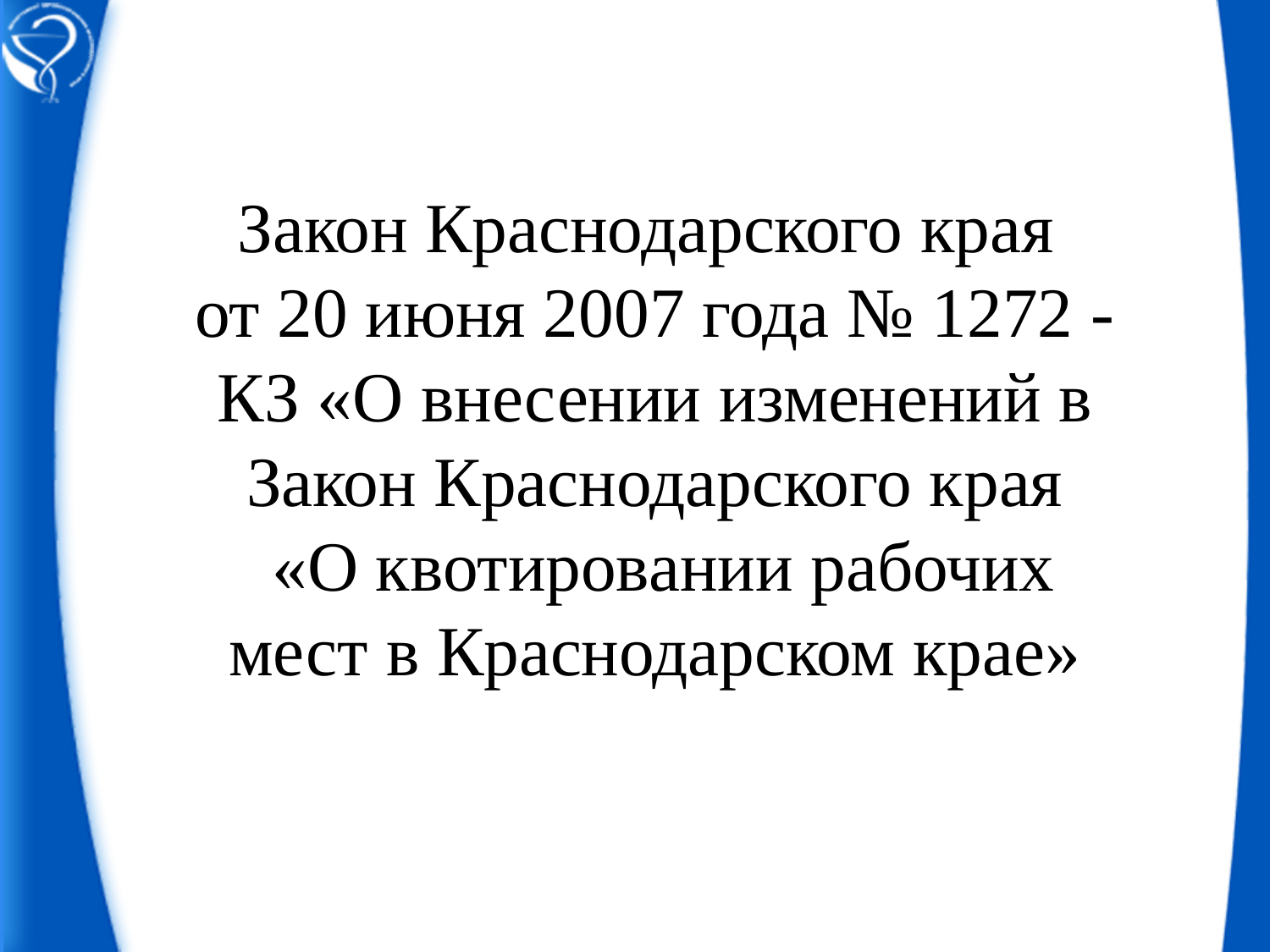

Закон Краснодарского края
от 20 июня 2007 года № 1272 - КЗ «О внесении изменений в Закон Краснодарского края
 «О квотировании рабочих мест в Краснодарском крае»